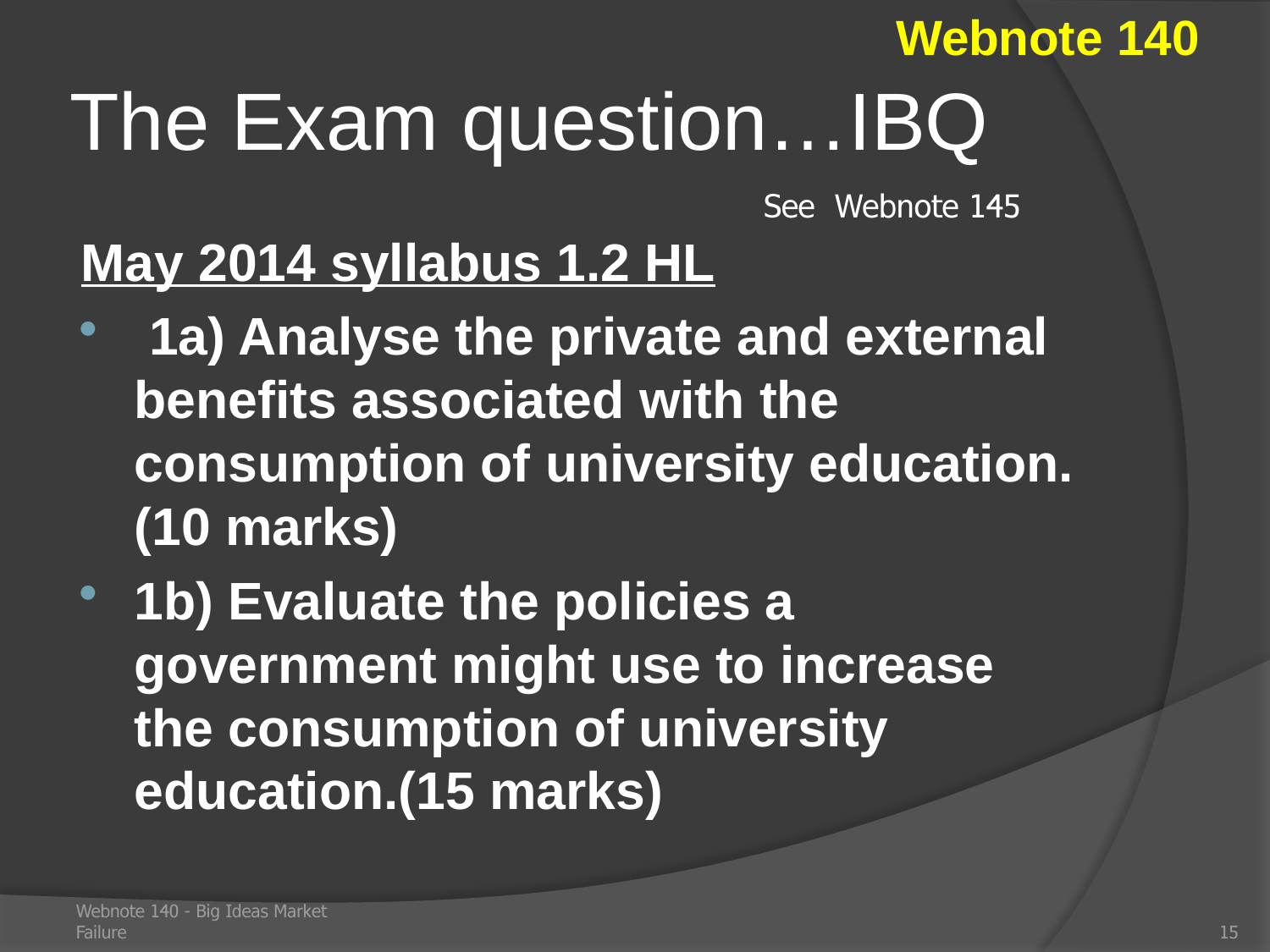

Webnote 140
# The Exam question…IBQ
See  Webnote 145
May 2014 syllabus 1.2 HL
 1a) Analyse the private and external benefits associated with the consumption of university education. (10 marks)
1b) Evaluate the policies a government might use to increase the consumption of university education.(15 marks)

Webnote 140 - Big Ideas Market Failure
15